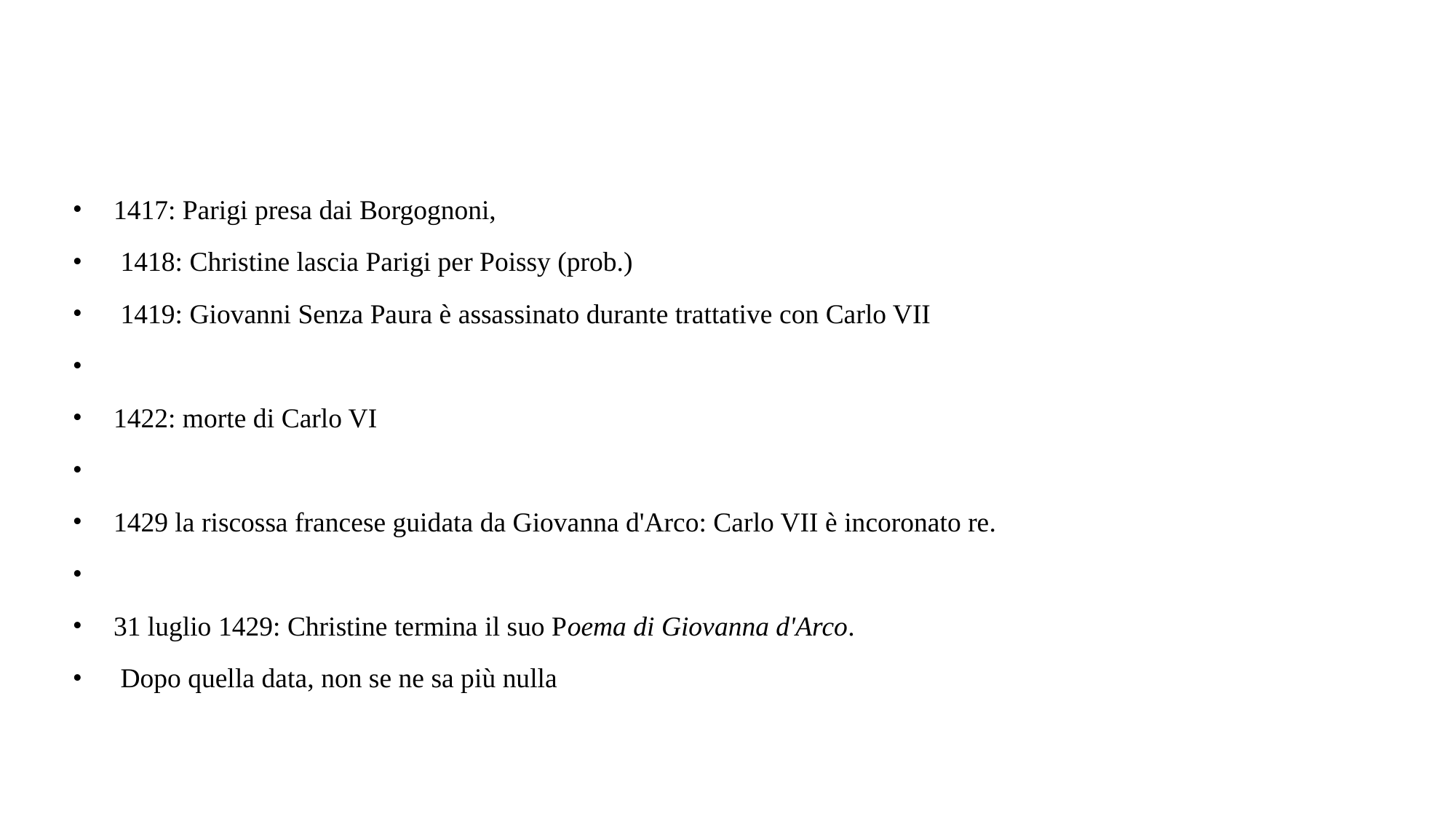

#
1417: Parigi presa dai Borgognoni,
 1418: Christine lascia Parigi per Poissy (prob.)
 1419: Giovanni Senza Paura è assassinato durante trattative con Carlo VII

1422: morte di Carlo VI

1429 la riscossa francese guidata da Giovanna d'Arco: Carlo VII è incoronato re.

31 luglio 1429: Christine termina il suo Poema di Giovanna d'Arco.
 Dopo quella data, non se ne sa più nulla